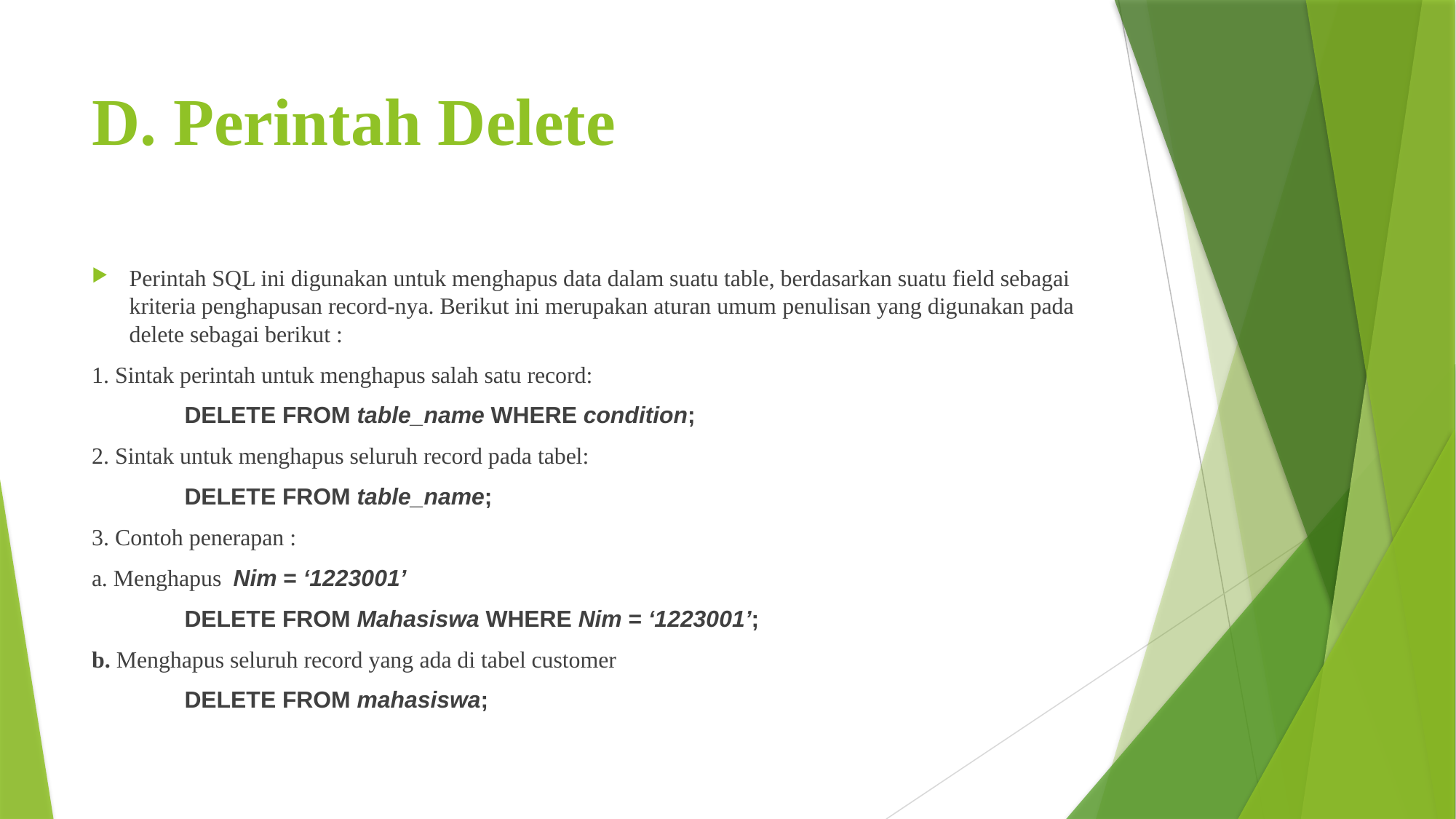

# D. Perintah Delete
Perintah SQL ini digunakan untuk menghapus data dalam suatu table, berdasarkan suatu field sebagai kriteria penghapusan record-nya. Berikut ini merupakan aturan umum penulisan yang digunakan pada delete sebagai berikut :
1. Sintak perintah untuk menghapus salah satu record:
	DELETE FROM table_name WHERE condition;
2. Sintak untuk menghapus seluruh record pada tabel:
	DELETE FROM table_name;
3. Contoh penerapan :
a. Menghapus  Nim = ‘1223001’
	DELETE FROM Mahasiswa WHERE Nim = ‘1223001’;
b. Menghapus seluruh record yang ada di tabel customer
	DELETE FROM mahasiswa;